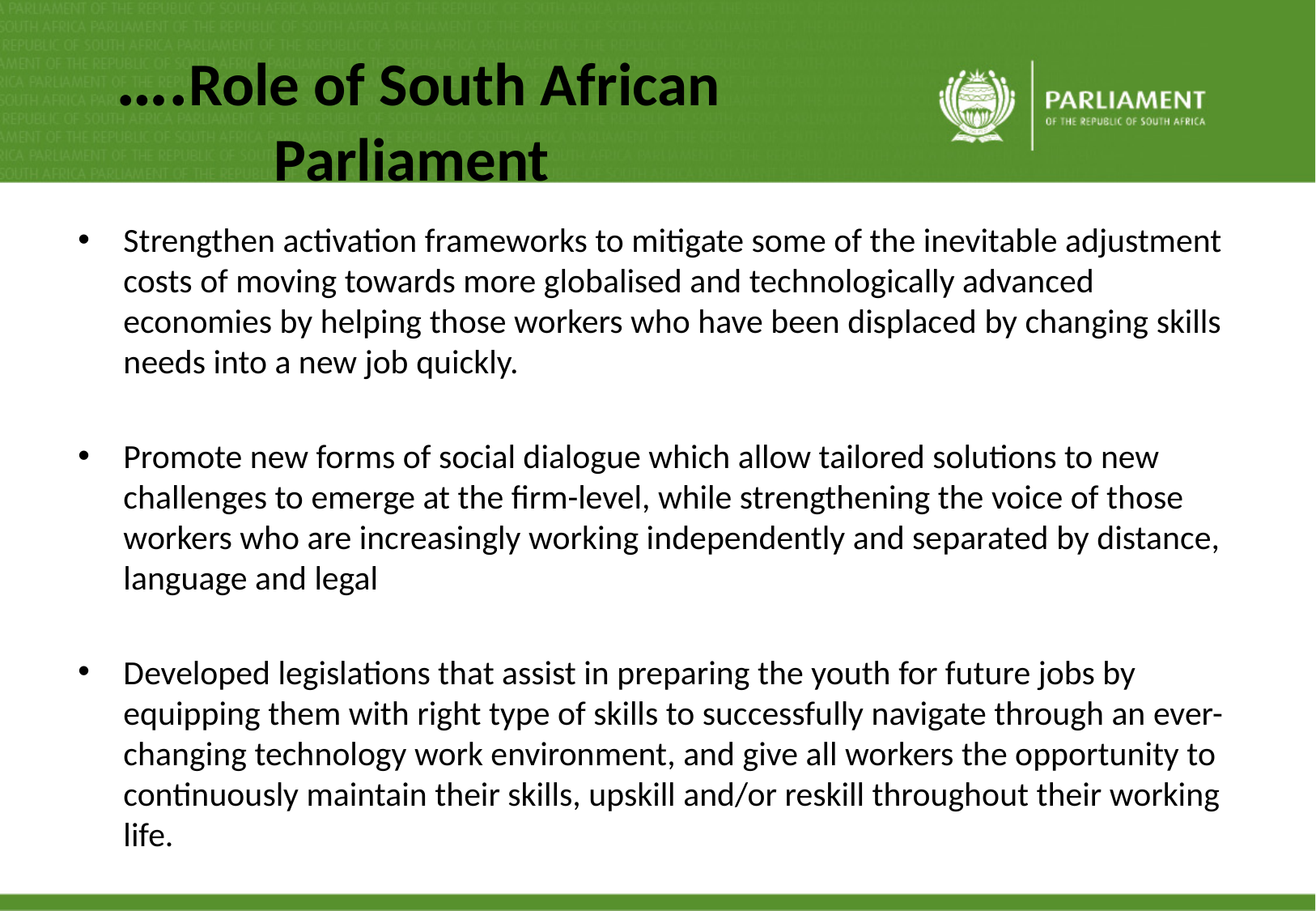

# ….Role of South African Parliament
Strengthen activation frameworks to mitigate some of the inevitable adjustment costs of moving towards more globalised and technologically advanced economies by helping those workers who have been displaced by changing skills needs into a new job quickly.

Promote new forms of social dialogue which allow tailored solutions to new challenges to emerge at the firm-level, while strengthening the voice of those workers who are increasingly working independently and separated by distance, language and legal

Developed legislations that assist in preparing the youth for future jobs by equipping them with right type of skills to successfully navigate through an ever-changing technology work environment, and give all workers the opportunity to continuously maintain their skills, upskill and/or reskill throughout their working life.